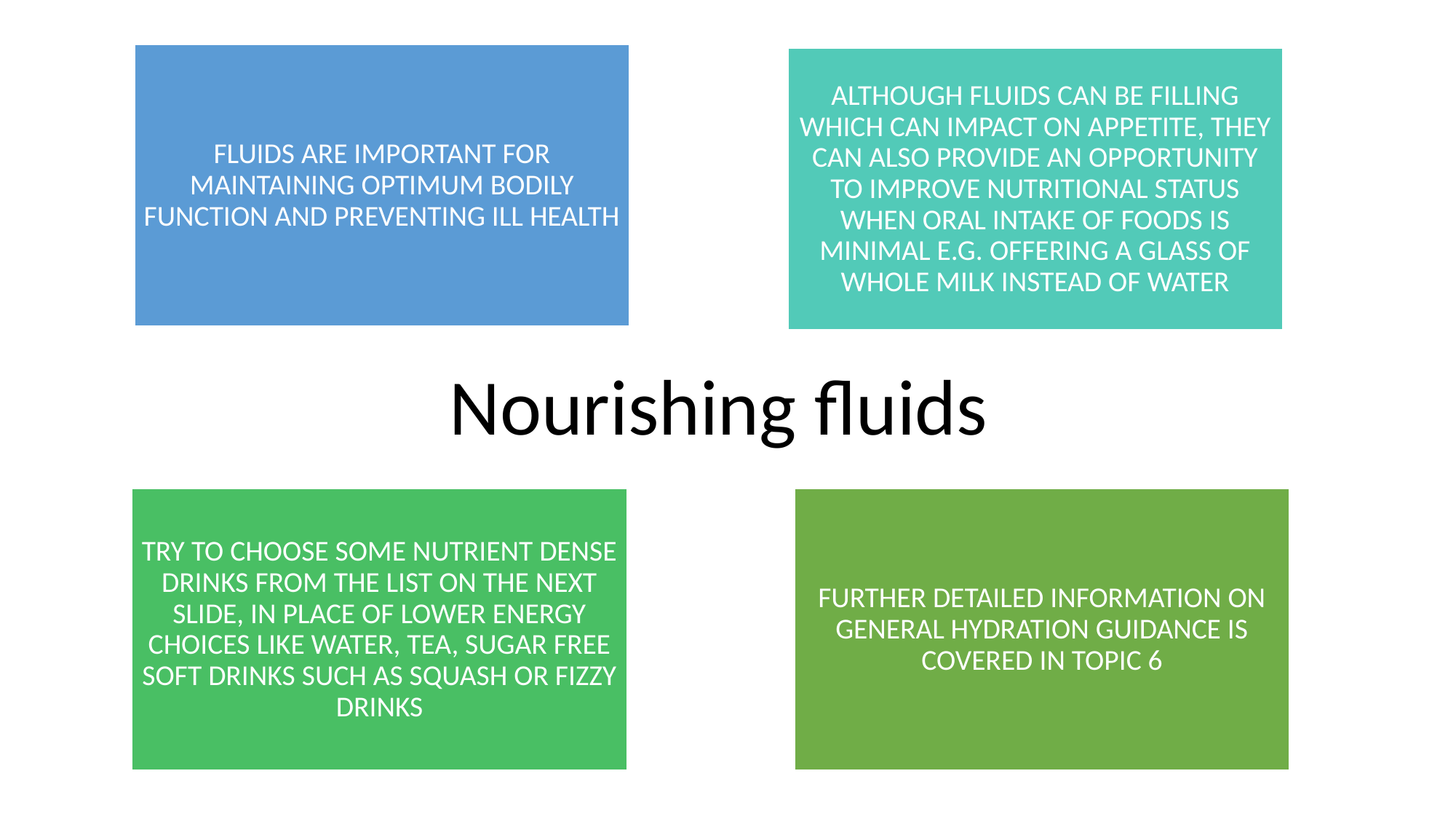

Fluids are important for maintaining optimum bodily function and preventing ill health
Although fluids can be filling which can impact on appetite, they can also provide an opportunity to improve nutritional status when oral intake of foods is minimal e.g. offering A Glass of whole milk instead of water
Try to choose some nutrient dense drinks from the list on the next slide, in place of lower energy choices like water, tea, sugar free soft drinks such as squash or fizzy drinks
Further detailed information on general hydration guidance is covered in topic 6
# Nourishing fluids